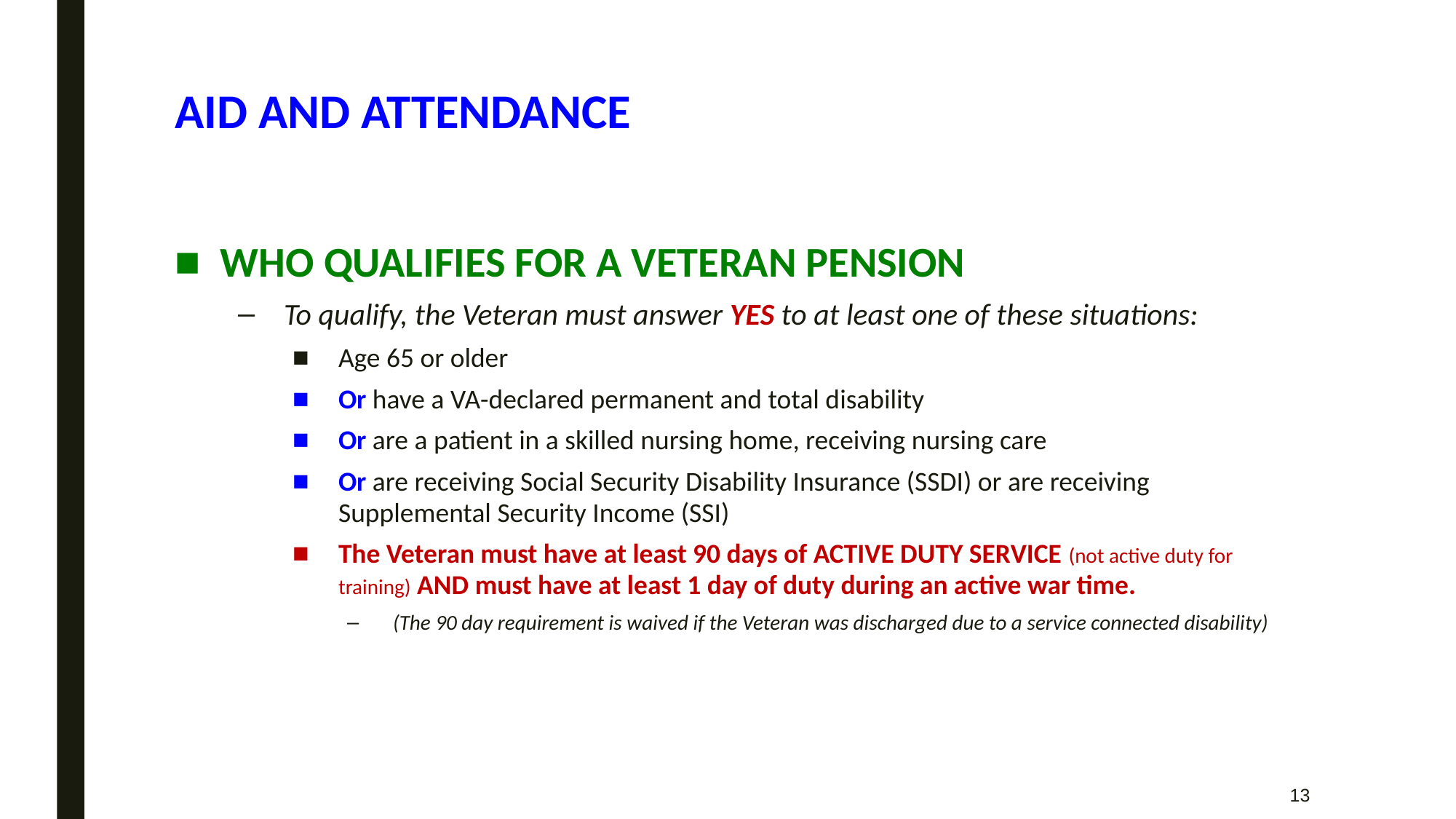

# AID AND ATTENDANCE

WHO QUALIFIES FOR A VETERAN PENSION
To qualify, the Veteran must answer YES to at least one of these situations:
Age 65 or older
Or have a VA-declared permanent and total disability
Or are a patient in a skilled nursing home, receiving nursing care
Or are receiving Social Security Disability Insurance (SSDI) or are receiving Supplemental Security Income (SSI)
The Veteran must have at least 90 days of ACTIVE DUTY SERVICE (not active duty for training) AND must have at least 1 day of duty during an active war time.
(The 90 day requirement is waived if the Veteran was discharged due to a service connected disability)

13